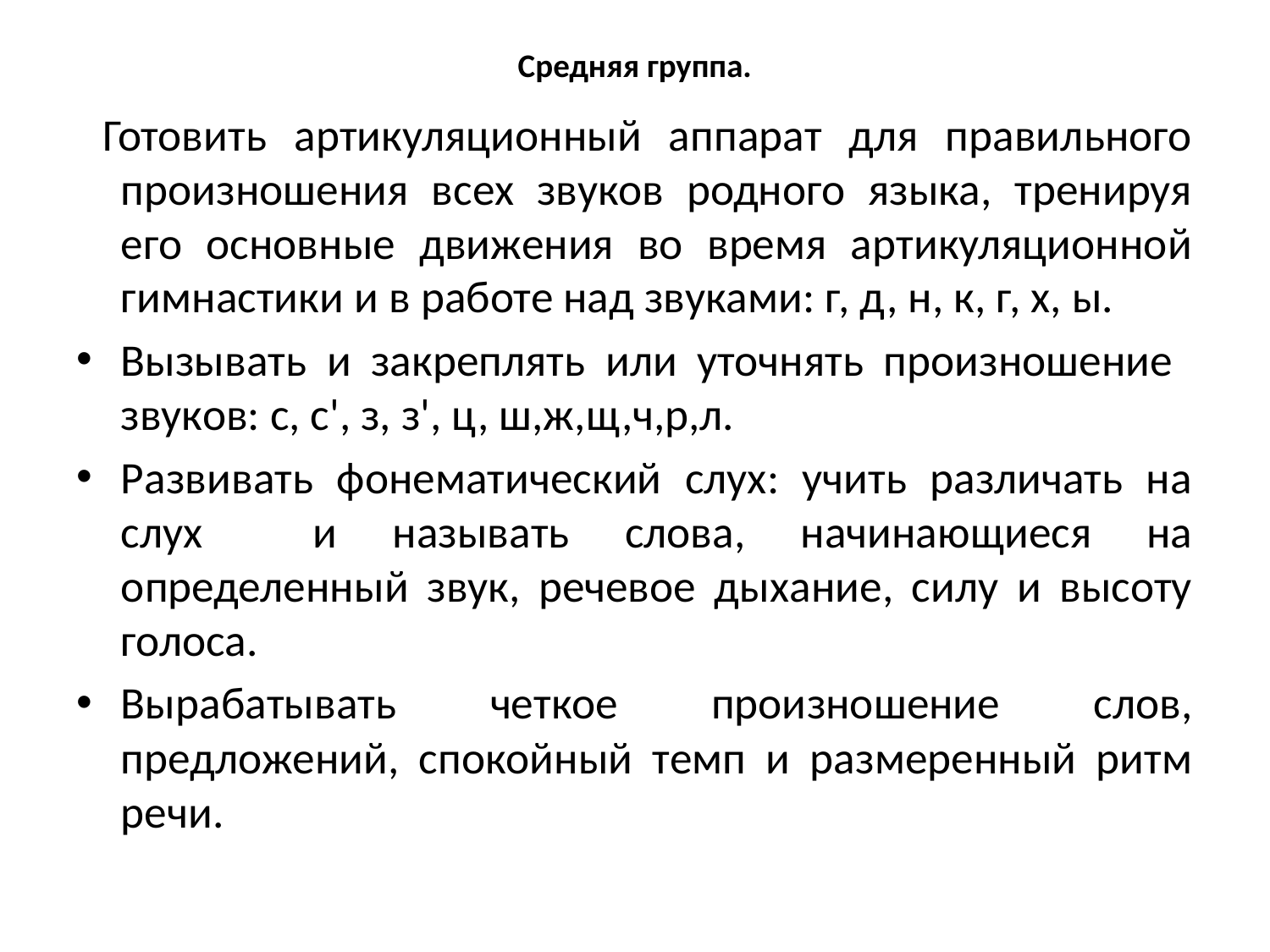

# Средняя группа.
 Готовить артикуляционный аппарат для правильного произношения всех звуков родного языка, тренируя его основные движения во время артикуляционной гимнастики и в работе над звуками: г, д, н, к, г, х, ы.
Вызывать и закреплять или уточнять произношение  звуков: с, с', з, з', ц, ш,ж,щ,ч,р,л.
Развивать фонематический слух: учить различать на слух  и называть слова, начинающиеся на определенный звук, речевое дыхание, силу и высоту голоса.
Вырабатывать четкое произношение слов, предложений, спокойный темп и размеренный ритм речи.